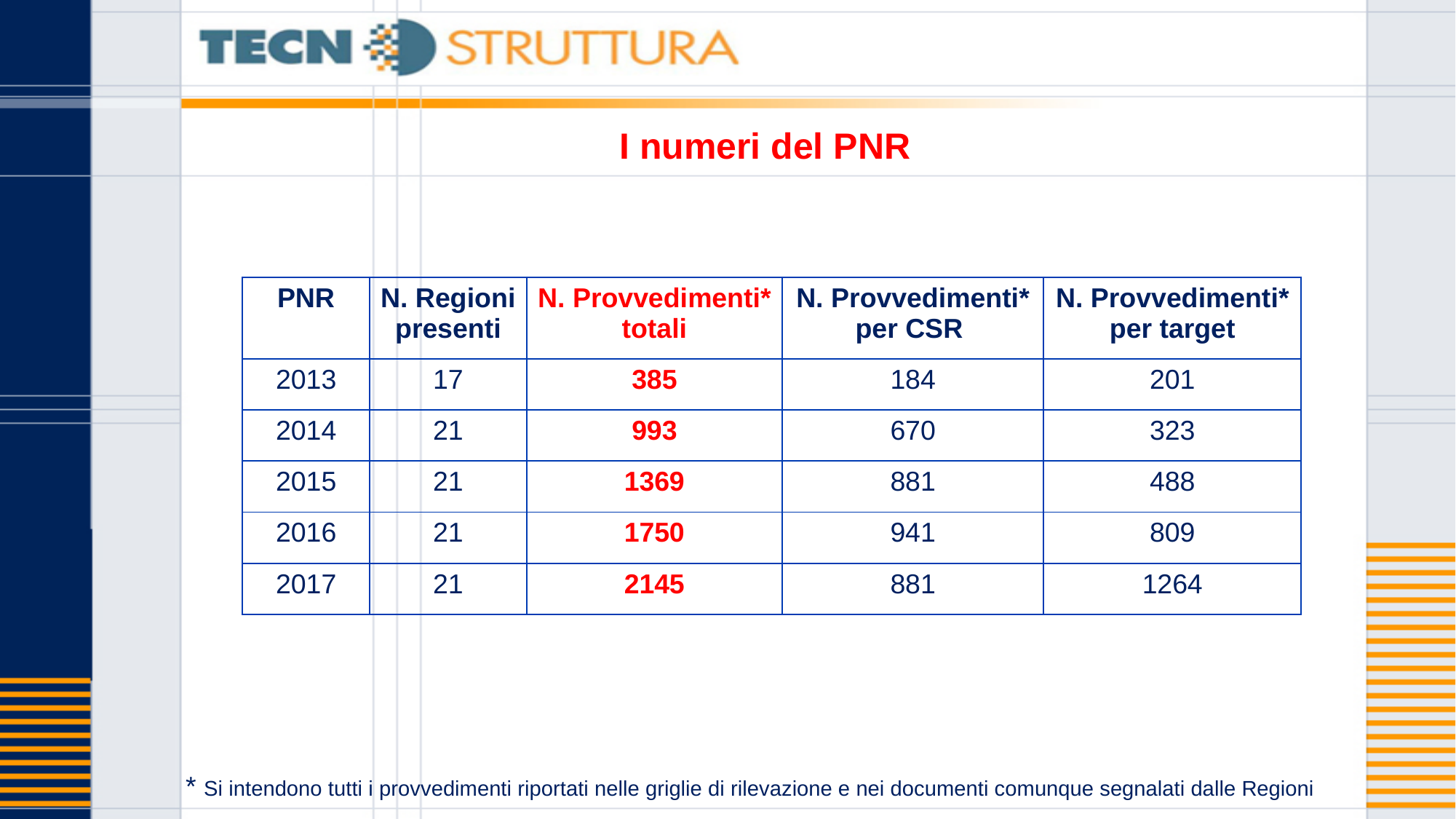

# I numeri del PNR
| PNR | N. Regioni presenti | N. Provvedimenti\* totali | N. Provvedimenti\* per CSR | N. Provvedimenti\* per target |
| --- | --- | --- | --- | --- |
| 2013 | 17 | 385 | 184 | 201 |
| 2014 | 21 | 993 | 670 | 323 |
| 2015 | 21 | 1369 | 881 | 488 |
| 2016 | 21 | 1750 | 941 | 809 |
| 2017 | 21 | 2145 | 881 | 1264 |
* Si intendono tutti i provvedimenti riportati nelle griglie di rilevazione e nei documenti comunque segnalati dalle Regioni